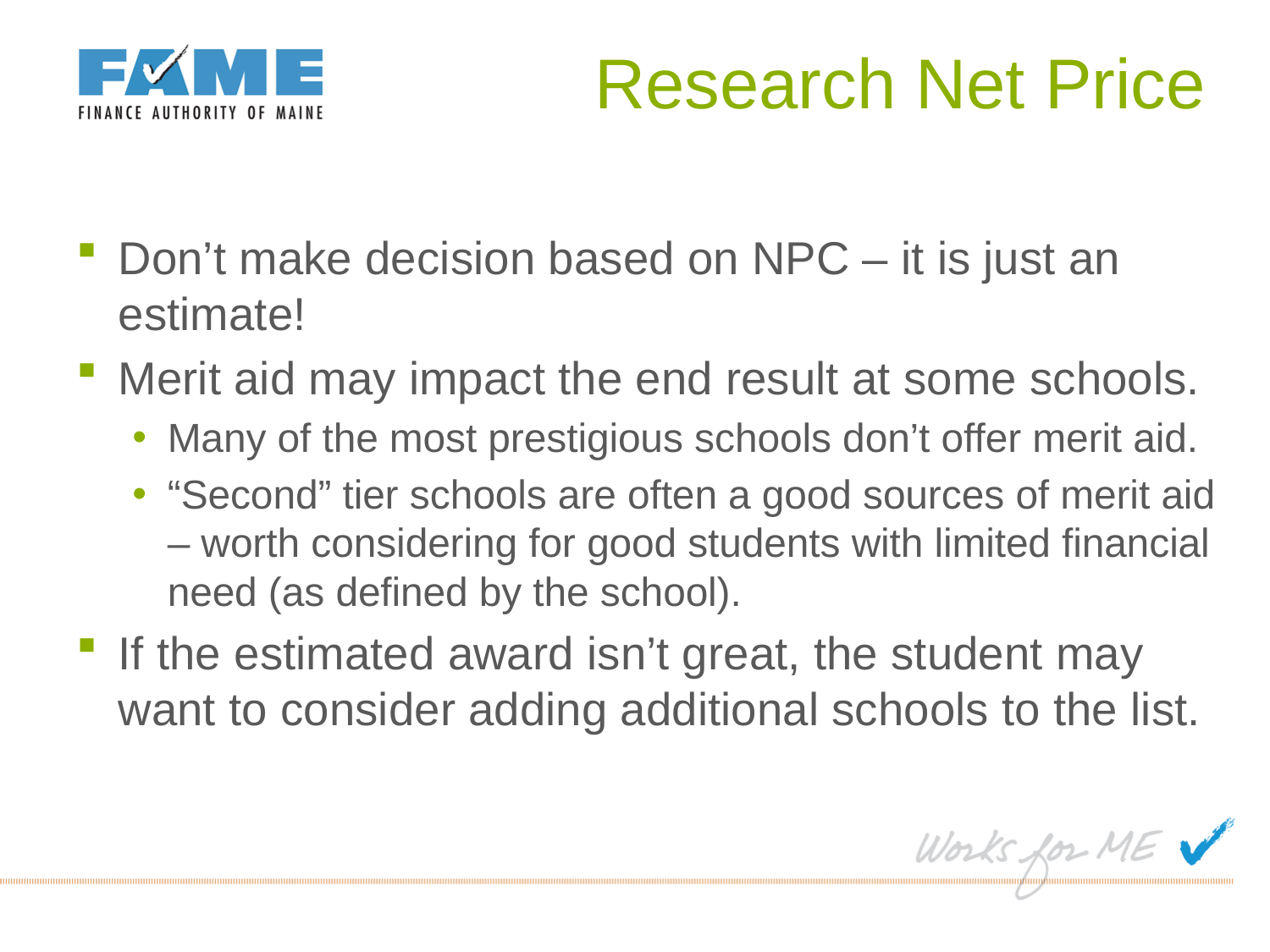

# Research Net Price
Don’t make decision based on NPC – it is just an estimate!
Merit aid may impact the end result at some schools.
Many of the most prestigious schools don’t offer merit aid.
“Second” tier schools are often a good sources of merit aid – worth considering for good students with limited financial need (as defined by the school).
If the estimated award isn’t great, the student may want to consider adding additional schools to the list.